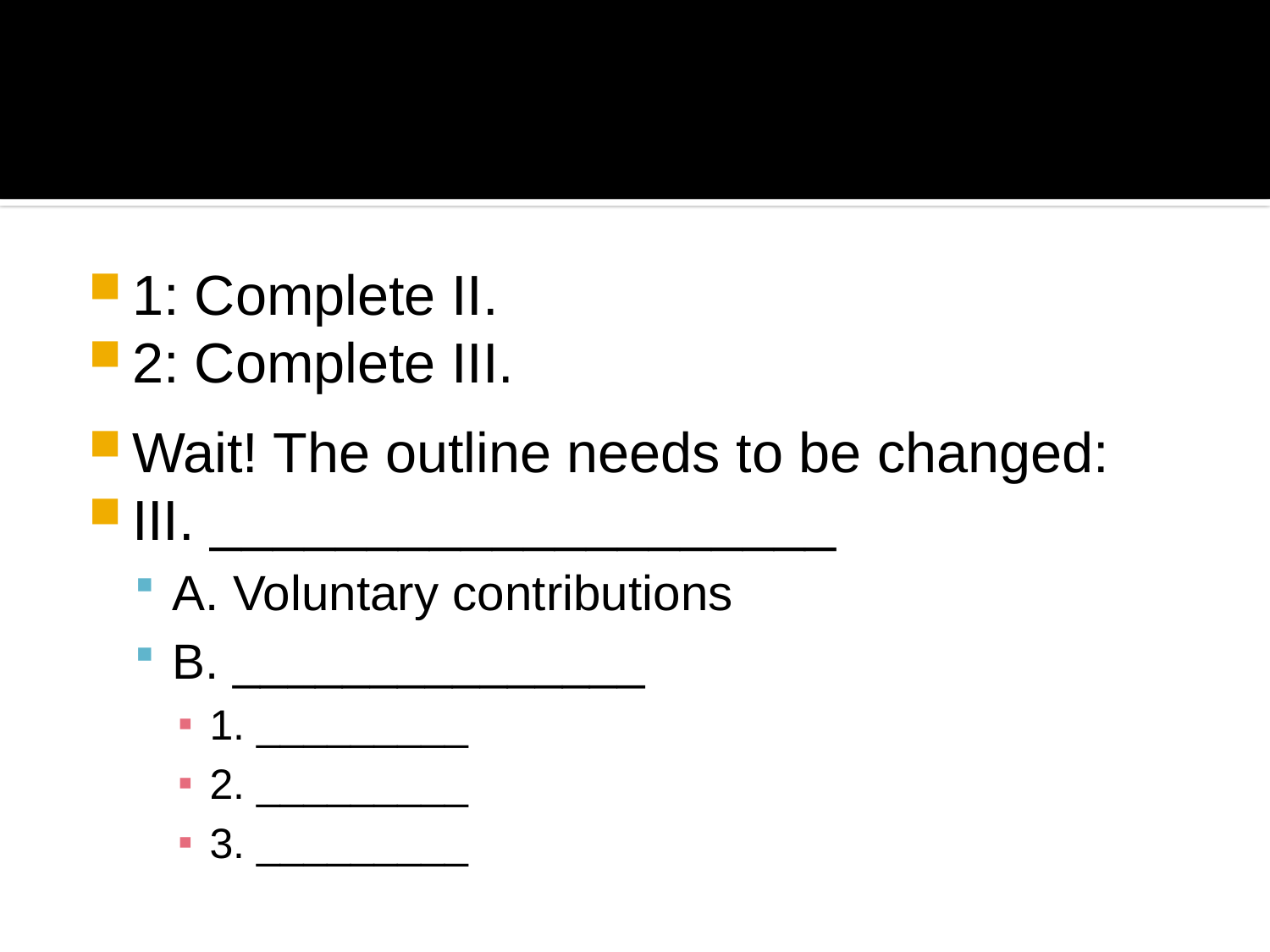

#
1: Complete II.
2: Complete III.
Wait! The outline needs to be changed:
III. ____________________
A. Voluntary contributions
B. _______________
1. _________
2. _________
3. _________